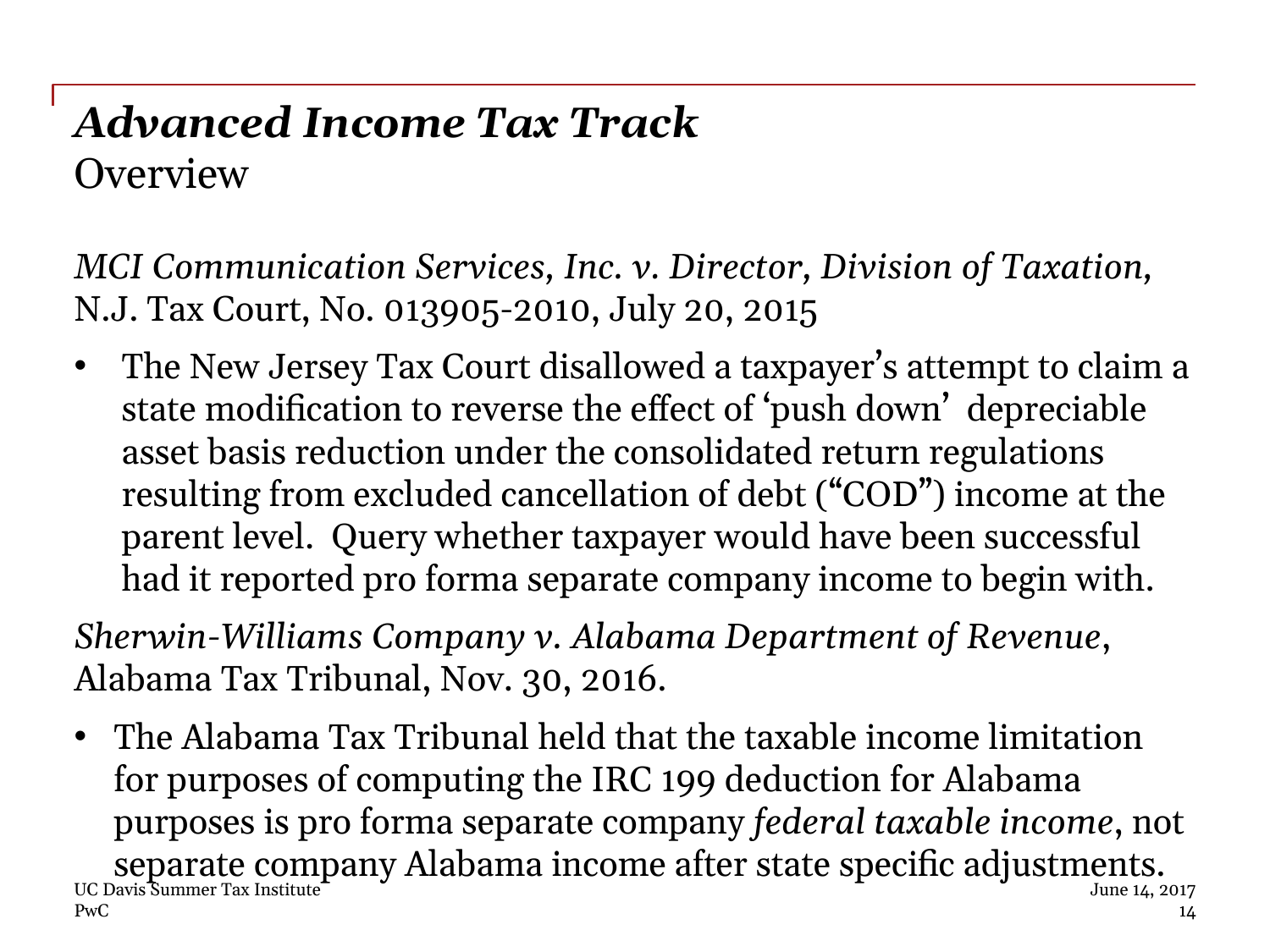

# Advanced Income Tax Track Overview
MCI Communication Services, Inc. v. Director, Division of Taxation, N.J. Tax Court, No. 013905-2010, July 20, 2015
The New Jersey Tax Court disallowed a taxpayer’s attempt to claim a state modification to reverse the effect of ‘push down’  depreciable asset basis reduction under the consolidated return regulations resulting from excluded cancellation of debt (“COD”) income at the parent level.  Query whether taxpayer would have been successful had it reported pro forma separate company income to begin with.
Sherwin-Williams Company v. Alabama Department of Revenue, Alabama Tax Tribunal, Nov. 30, 2016.
The Alabama Tax Tribunal held that the taxable income limitation for purposes of computing the IRC 199 deduction for Alabama purposes is pro forma separate company federal taxable income, not separate company Alabama income after state specific adjustments.

UC Davis Summer Tax Institute
June 14, 2017
 14